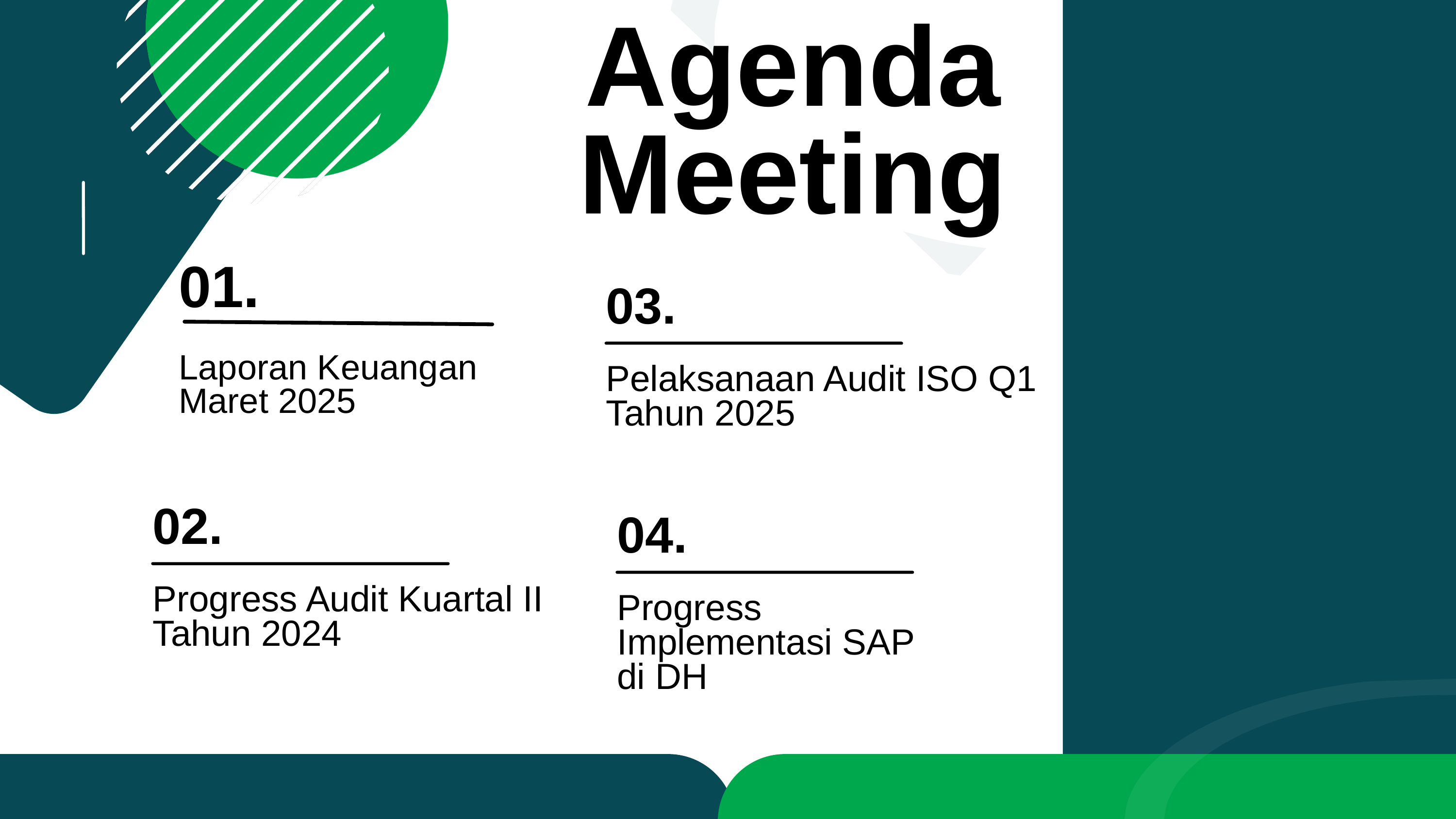

Agenda Meeting

01.
03.

Laporan Keuangan Maret 2025
Pelaksanaan Audit ISO Q1 Tahun 2025

02.
04.

Progress Audit Kuartal II Tahun 2024
Progress
Implementasi SAP
di DH